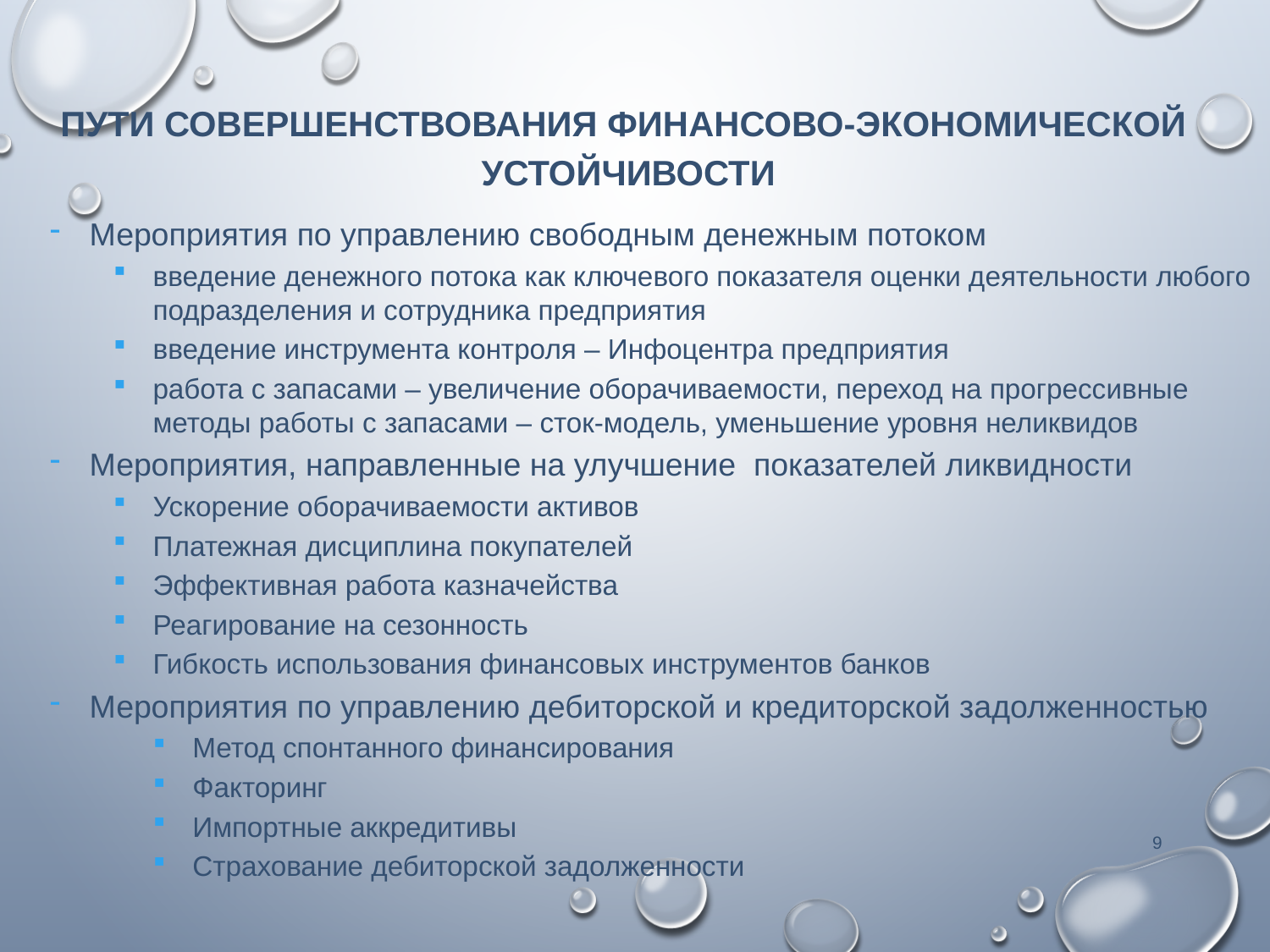

ПУТИ СОВЕРШЕНСТВОВАНИЯ ФИНАНСОВО-ЭКОНОМИЧЕСКОЙ
УСТОЙЧИВОСТИ
Мероприятия по управлению свободным денежным потоком
введение денежного потока как ключевого показателя оценки деятельности любого подразделения и сотрудника предприятия
введение инструмента контроля – Инфоцентра предприятия
работа с запасами – увеличение оборачиваемости, переход на прогрессивные методы работы с запасами – сток-модель, уменьшение уровня неликвидов
Мероприятия, направленные на улучшение  показателей ликвидности
Ускорение оборачиваемости активов
Платежная дисциплина покупателей
Эффективная работа казначейства
Реагирование на сезонность
Гибкость использования финансовых инструментов банков
Мероприятия по управлению дебиторской и кредиторской задолженностью
Метод спонтанного финансирования
Факторинг
Импортные аккредитивы
Страхование дебиторской задолженности

9